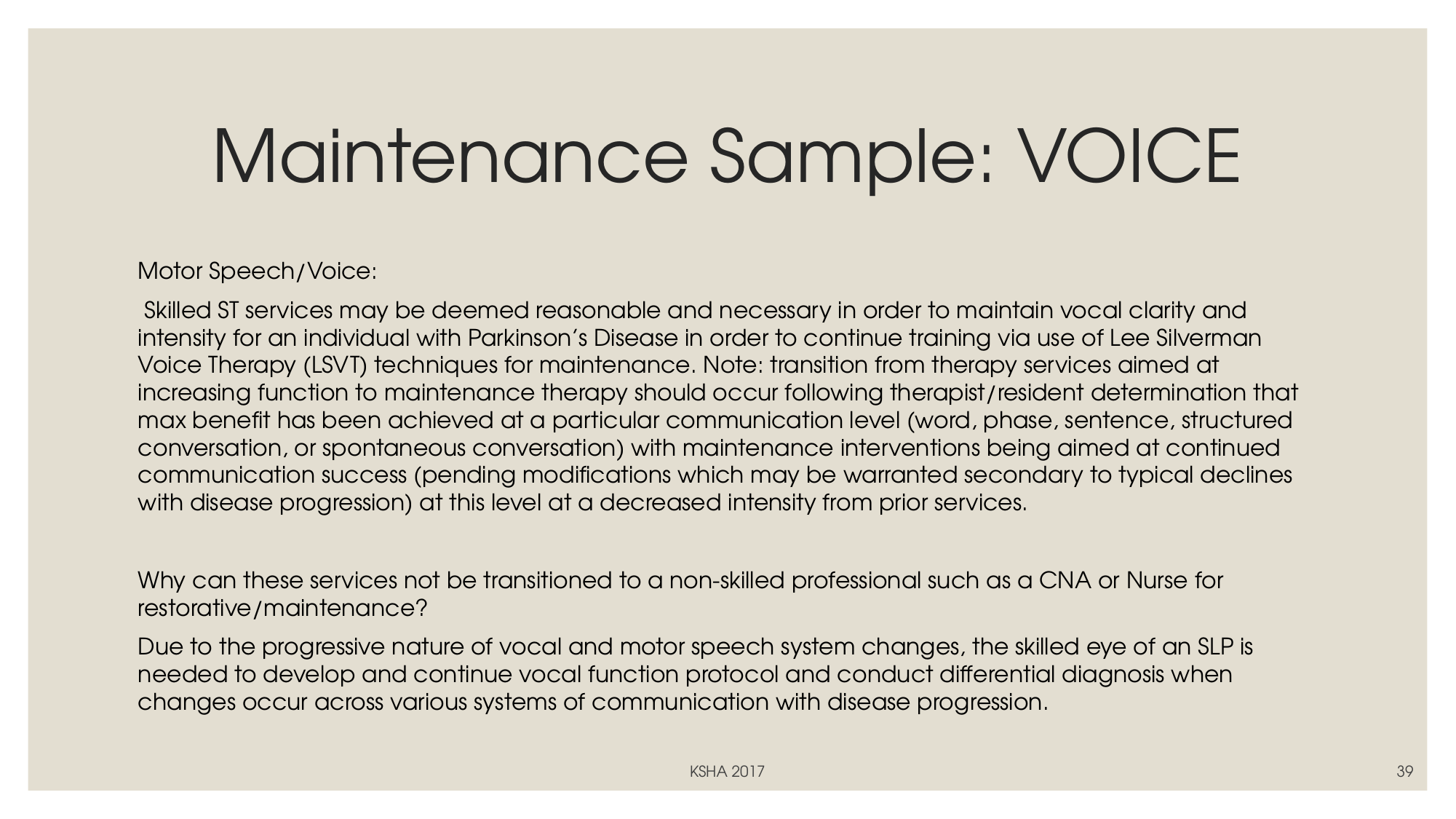

# Maintenance Sample: VOICE
Motor Speech/Voice:
 Skilled ST services may be deemed reasonable and necessary in order to maintain vocal clarity and intensity for an individual with Parkinson’s Disease in order to continue training via use of Lee Silverman Voice Therapy (LSVT) techniques for maintenance. Note: transition from therapy services aimed at increasing function to maintenance therapy should occur following therapist/resident determination that max benefit has been achieved at a particular communication level (word, phase, sentence, structured conversation, or spontaneous conversation) with maintenance interventions being aimed at continued communication success (pending modifications which may be warranted secondary to typical declines with disease progression) at this level at a decreased intensity from prior services.

Why can these services not be transitioned to a non-skilled professional such as a CNA or Nurse for restorative/maintenance?
Due to the progressive nature of vocal and motor speech system changes, the skilled eye of an SLP is needed to develop and continue vocal function protocol and conduct differential diagnosis when changes occur across various systems of communication with disease progression.

KSHA 2017
39